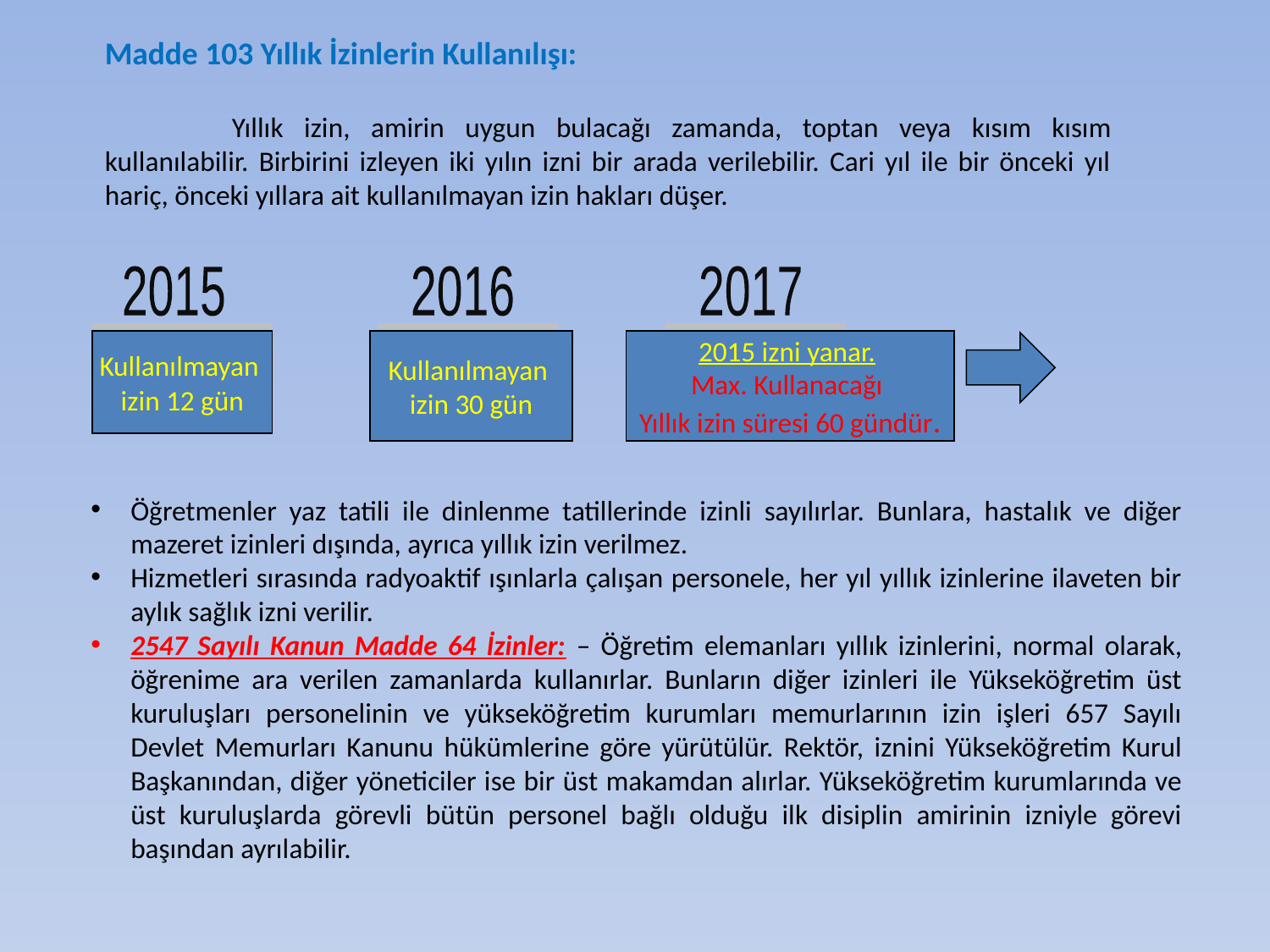

Madde 103 Yıllık İzinlerin Kullanılışı:
	Yıllık izin, amirin uygun bulacağı zamanda, toptan veya kısım kısım kullanılabilir. Birbirini izleyen iki yılın izni bir arada verilebilir. Cari yıl ile bir önceki yıl hariç, önceki yıllara ait kullanılmayan izin hakları düşer.

2015
2016
2017

Kullanılmayan
izin 12 gün
Kullanılmayan
izin 30 gün
2015 izni yanar.
Max. Kullanacağı
Yıllık izin süresi 60 gündür.

Öğretmenler yaz tatili ile dinlenme tatillerinde izinli sayılırlar. Bunlara, hastalık ve diğer mazeret izinleri dışında, ayrıca yıllık izin verilmez.
Hizmetleri sırasında radyoaktif ışınlarla çalışan personele, her yıl yıllık izinlerine ilaveten bir aylık sağlık izni verilir.
2547 Sayılı Kanun Madde 64 İzinler: – Öğretim elemanları yıllık izinlerini, normal olarak, öğrenime ara verilen zamanlarda kullanırlar. Bunların diğer izinleri ile Yükseköğretim üst kuruluşları personelinin ve yükseköğretim kurumları memurlarının izin işleri 657 Sayılı Devlet Memurları Kanunu hükümlerine göre yürütülür. Rektör, iznini Yükseköğretim Kurul Başkanından, diğer yöneticiler ise bir üst makamdan alırlar. Yükseköğretim kurumlarında ve üst kuruluşlarda görevli bütün personel bağlı olduğu ilk disiplin amirinin izniyle görevi başından ayrılabilir.